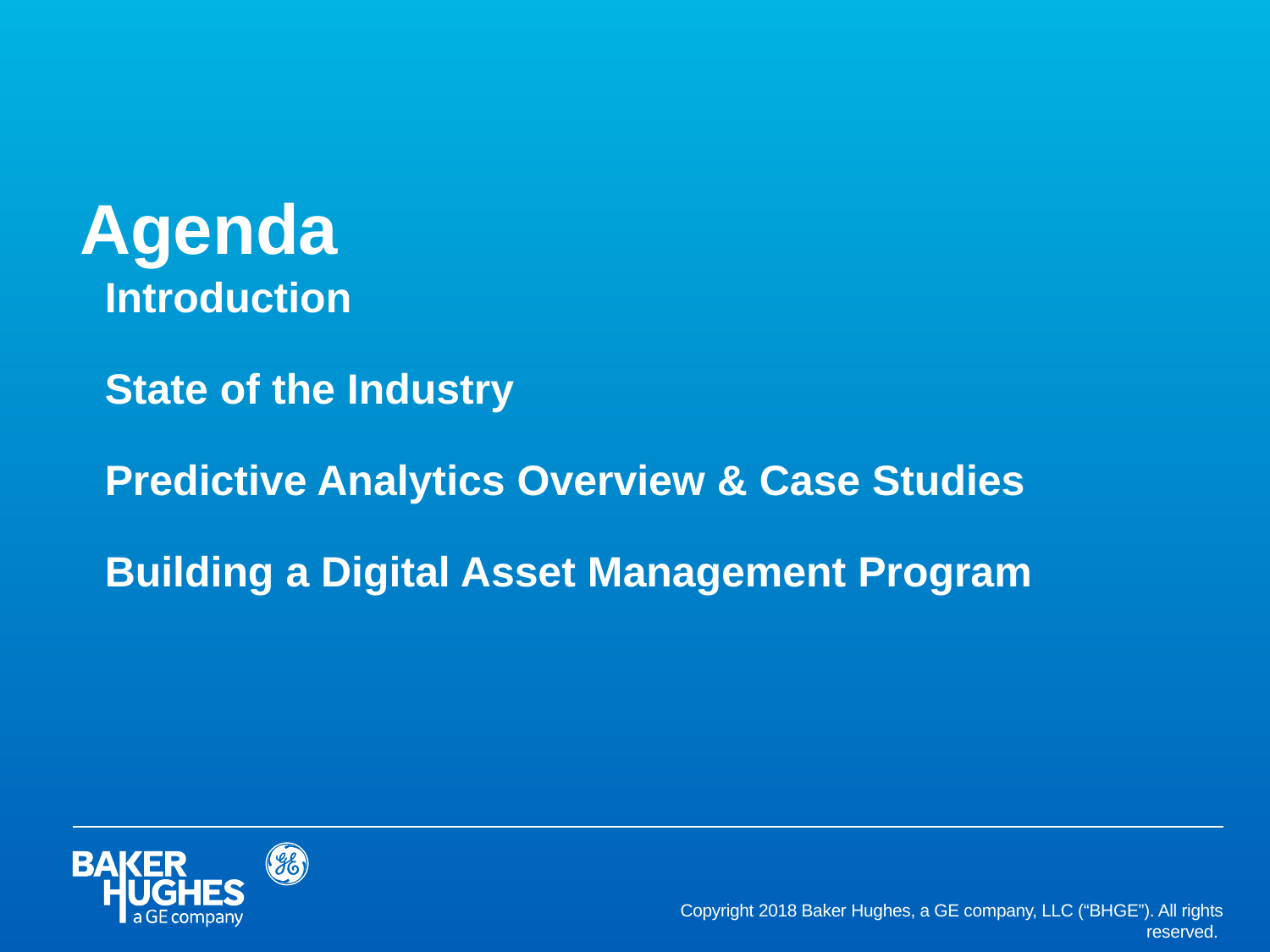

Agenda
# Introduction State of the Industry Predictive Analytics Overview & Case Studies Building a Digital Asset Management Program